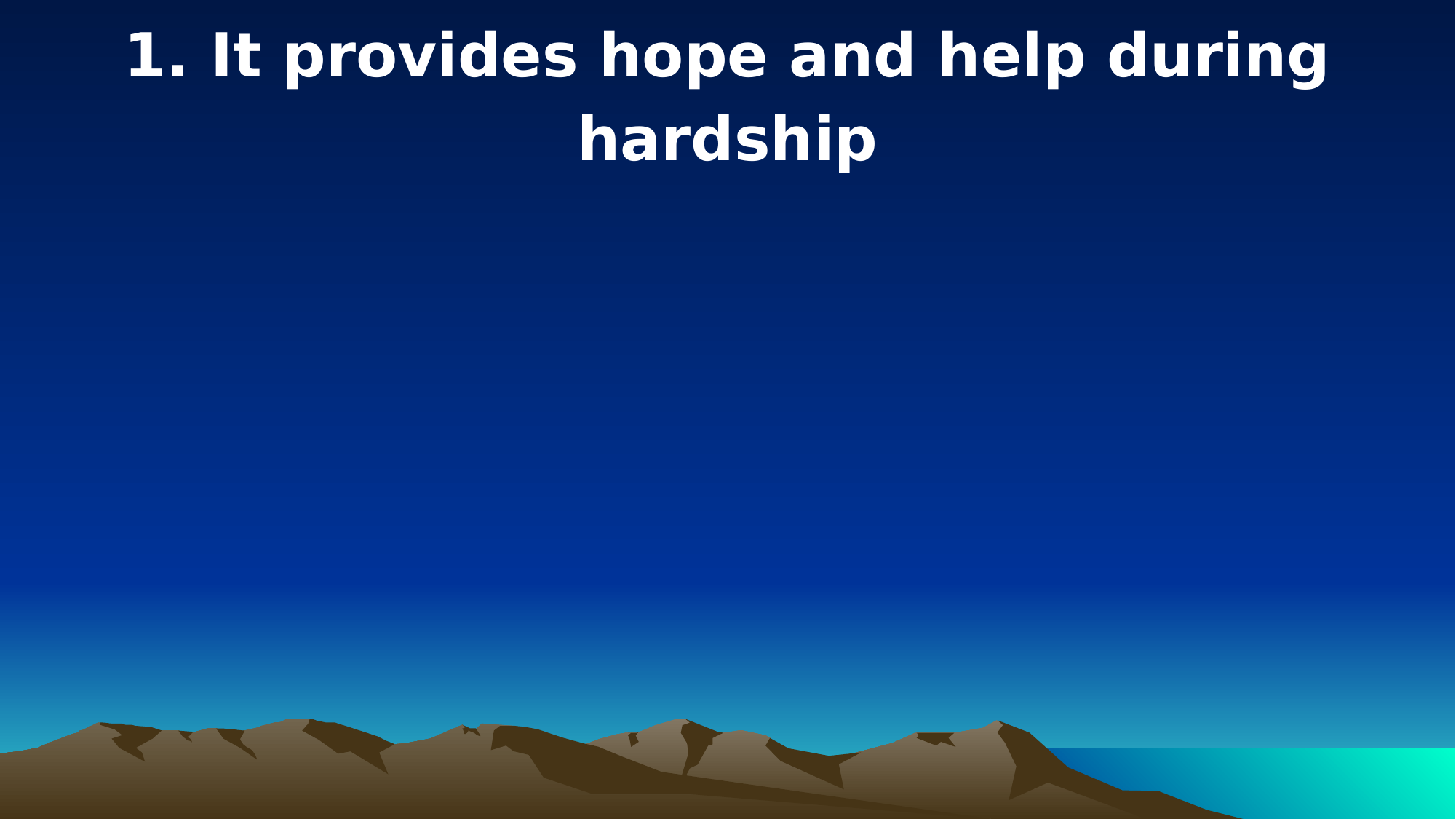

1. It provides hope and help during hardship